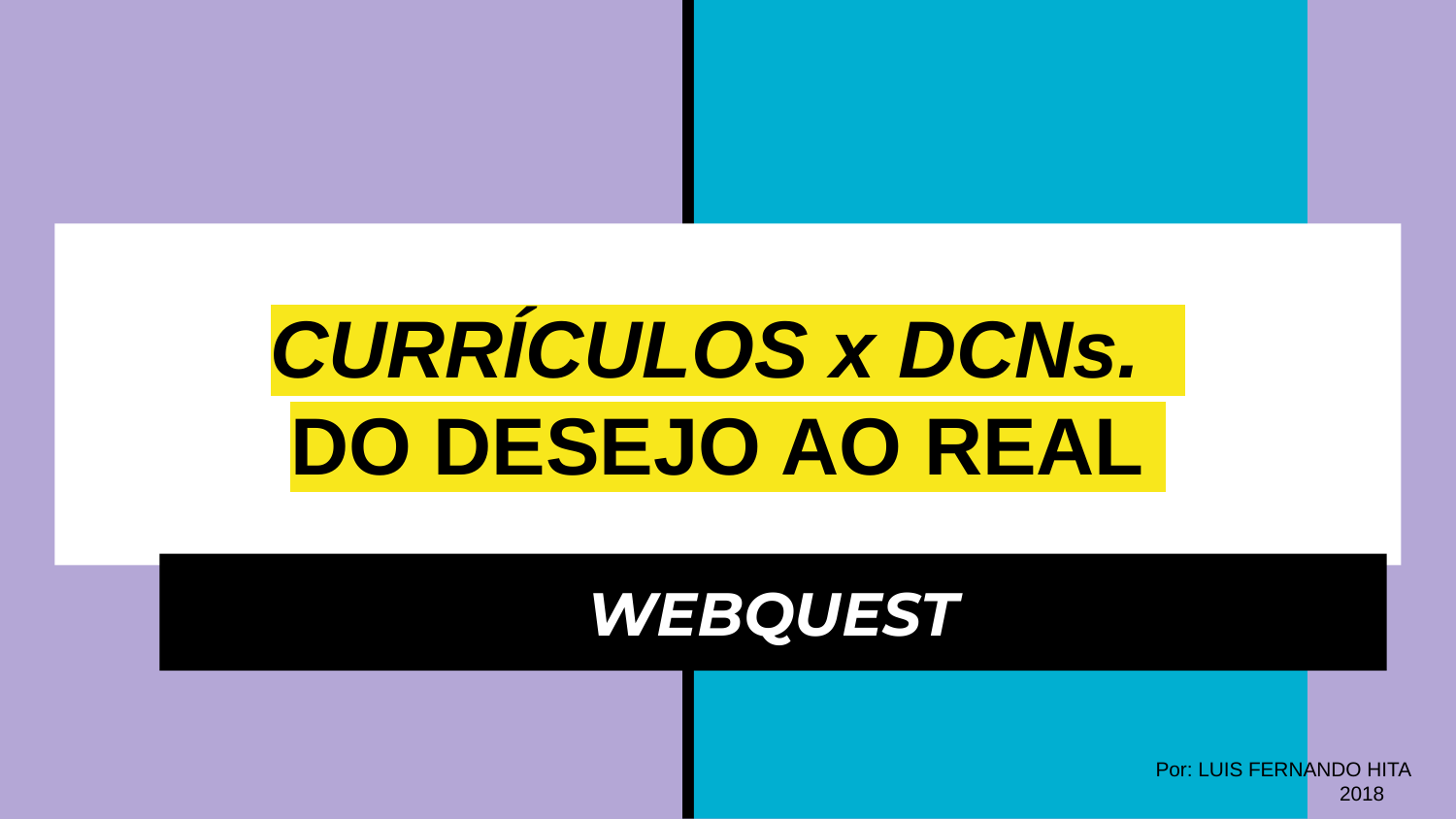

# CURRÍCULOS x DCNs.
DO DESEJO AO REAL
WEBQUEST
 Por: LUIS FERNANDO HITA                                        2018